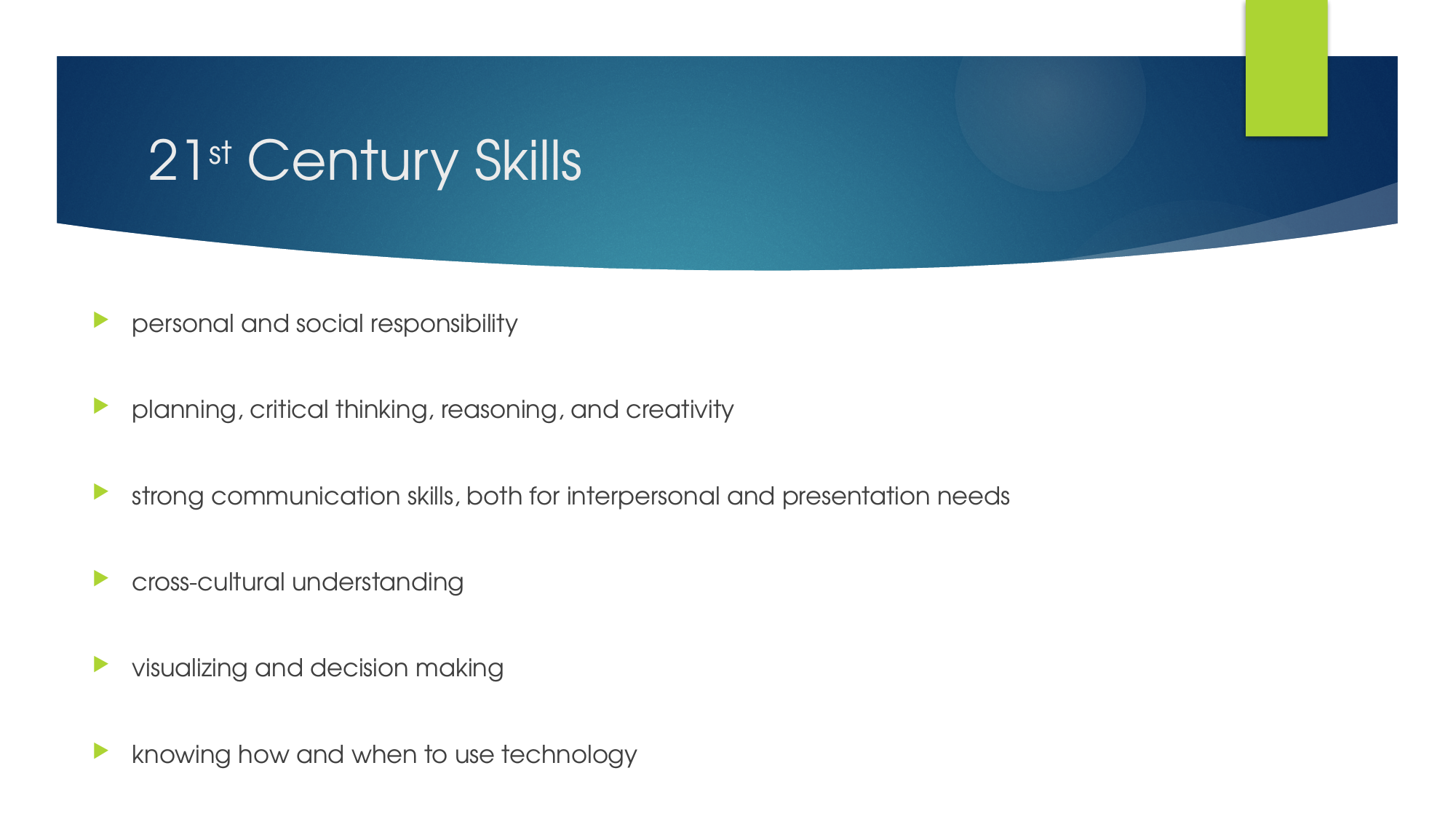

# 21st Century Skills
personal and social responsibility

planning, critical thinking, reasoning, and creativity

strong communication skills, both for interpersonal and presentation needs

cross-cultural understanding

visualizing and decision making

knowing how and when to use technology